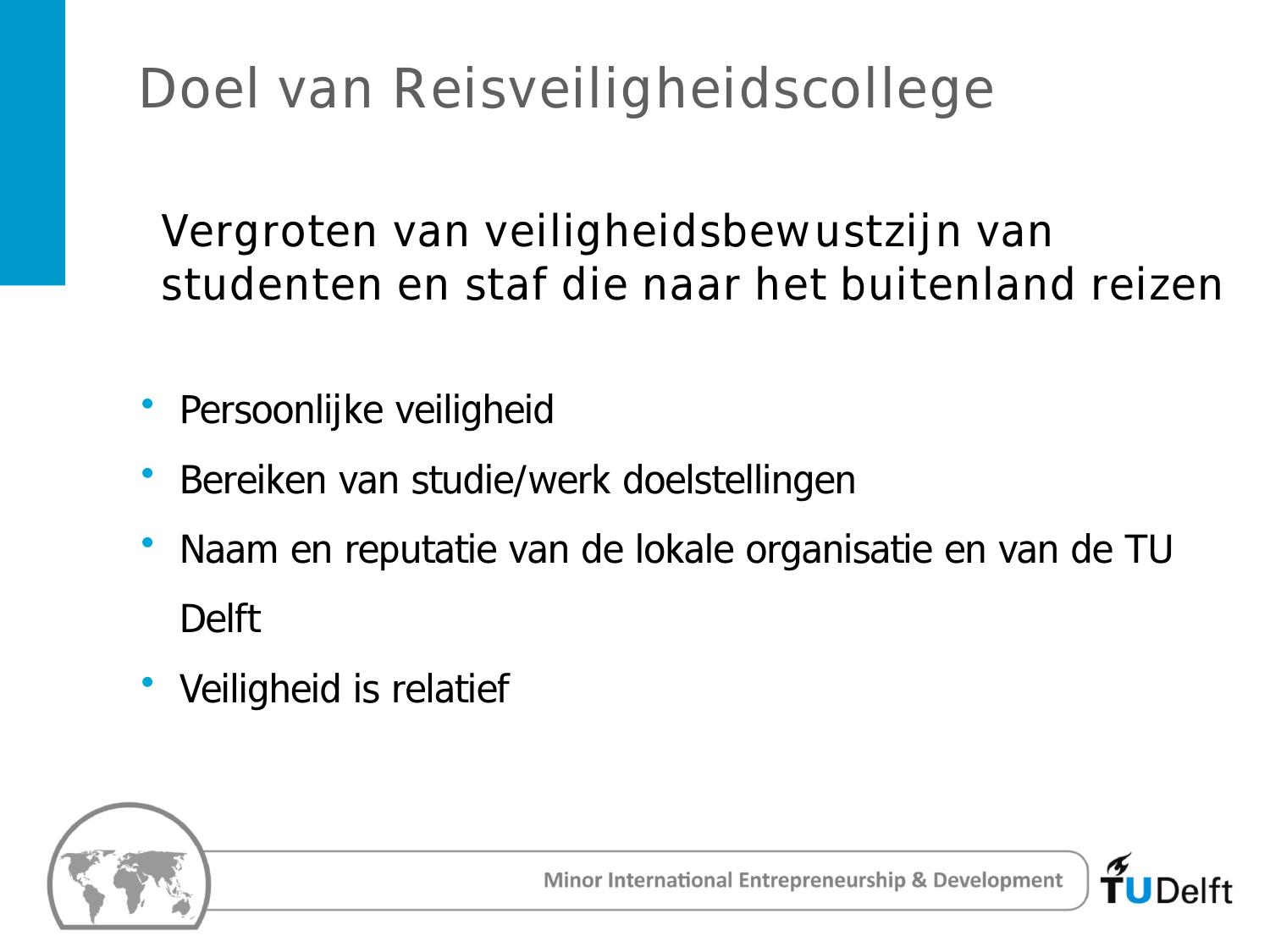

Doel van Reisveiligheidscollege

Vergroten van veiligheidsbewustzijn van studenten en staf die naar het buitenland reizen

Persoonlijke veiligheid
Bereiken van studie/werk doelstellingen
Naam en reputatie van de lokale organisatie en van de TU Delft
Veiligheid is relatief